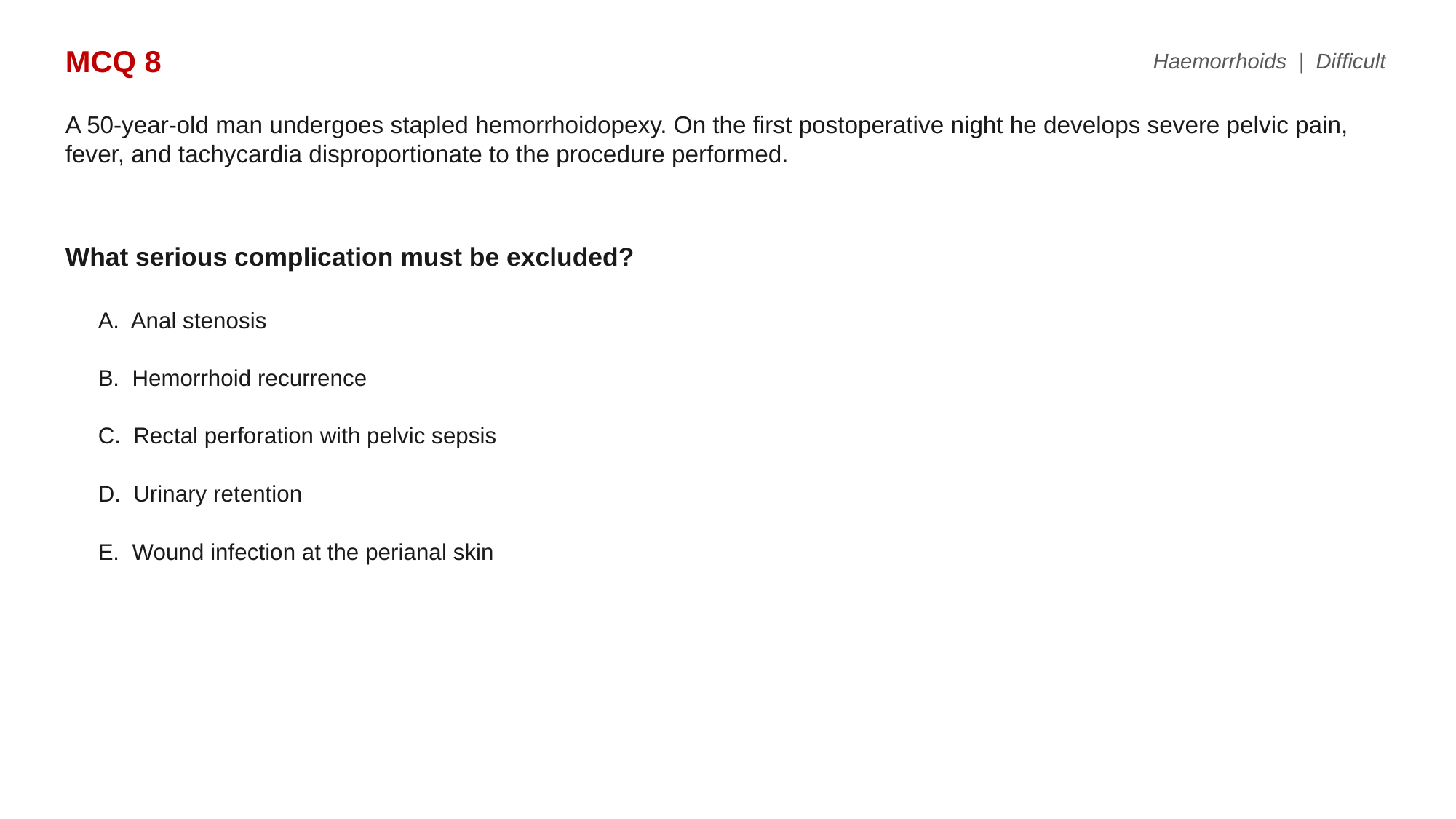

MCQ 8
Haemorrhoids  |  Difficult
A 50-year-old man undergoes stapled hemorrhoidopexy. On the first postoperative night he develops severe pelvic pain, fever, and tachycardia disproportionate to the procedure performed.
What serious complication must be excluded?
A.  Anal stenosis
B.  Hemorrhoid recurrence
C.  Rectal perforation with pelvic sepsis
D.  Urinary retention
E.  Wound infection at the perianal skin